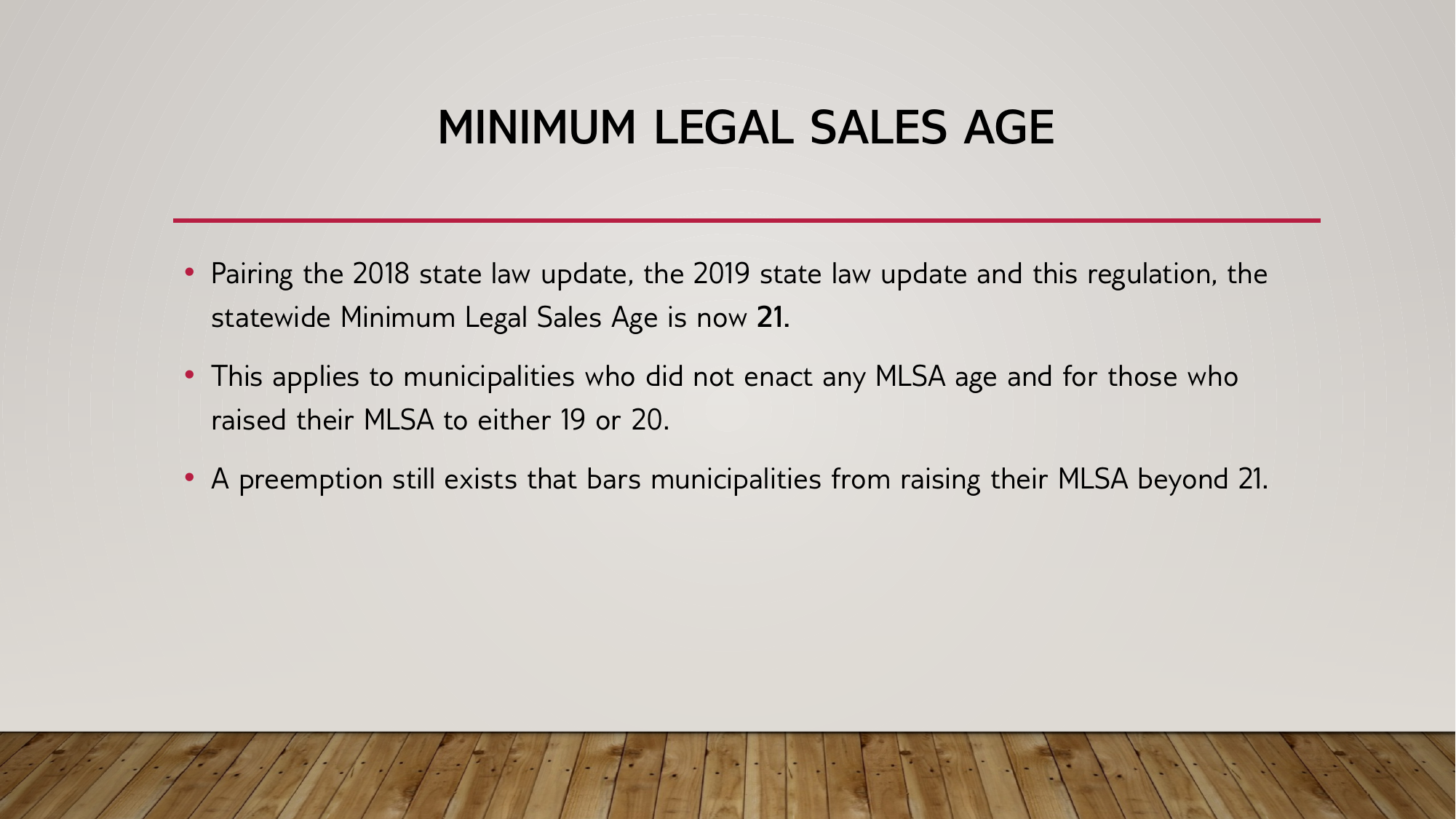

# MINIMUM LEGAL SALES AGE
Pairing the 2018 state law update, the 2019 state law update and this regulation, the statewide Minimum Legal Sales Age is now 21.
This applies to municipalities who did not enact any MLSA age and for those who raised their MLSA to either 19 or 20.
A preemption still exists that bars municipalities from raising their MLSA beyond 21.